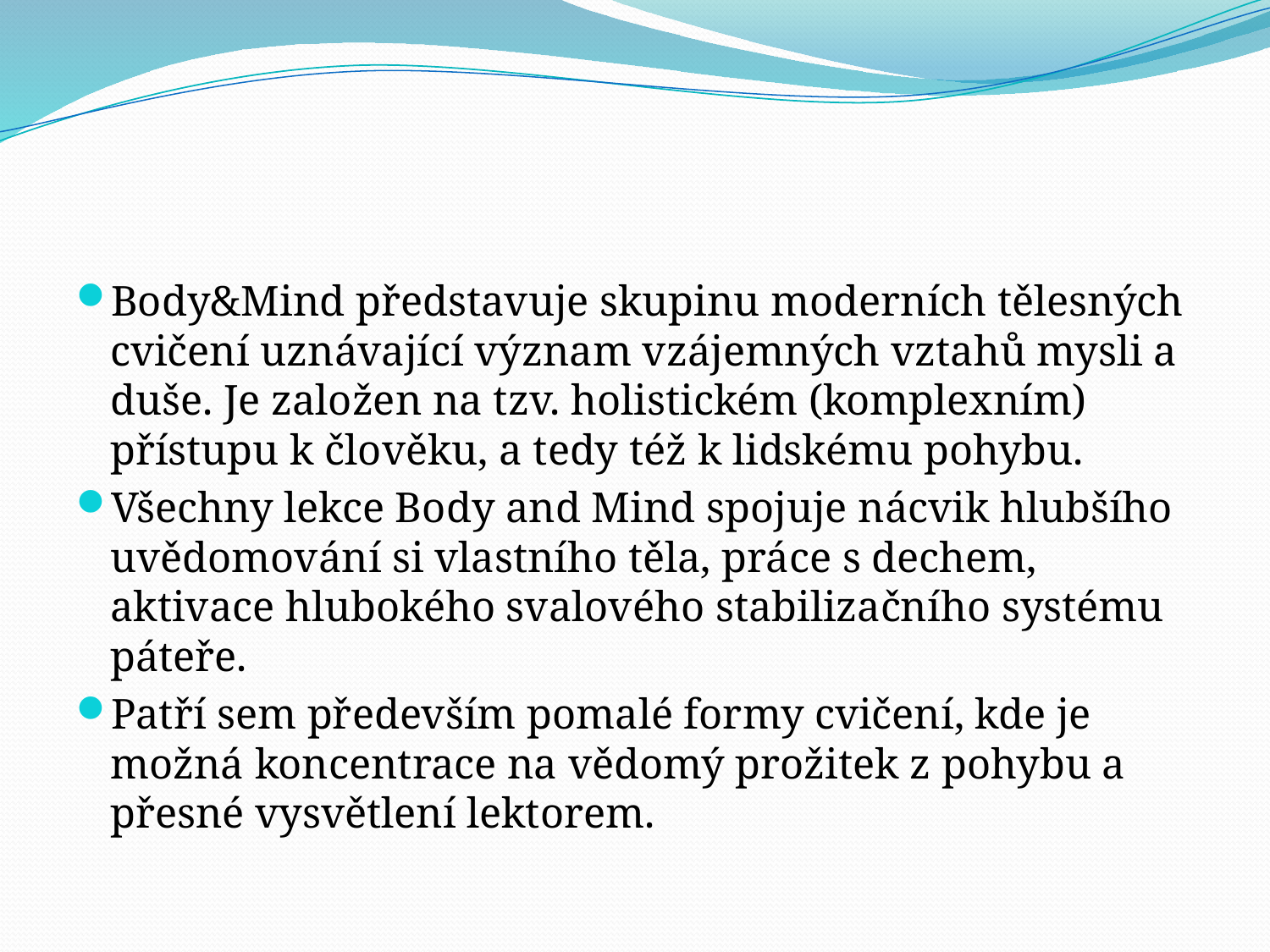

#
Body&Mind představuje skupinu moderních tělesných cvičení uznávající význam vzájemných vztahů mysli a duše. Je založen na tzv. holistickém (komplexním) přístupu k člověku, a tedy též k lidskému pohybu.
Všechny lekce Body and Mind spojuje nácvik hlubšího uvědomování si vlastního těla, práce s dechem, aktivace hlubokého svalového stabilizačního systému páteře.
Patří sem především pomalé formy cvičení, kde je možná koncentrace na vědomý prožitek z pohybu a přesné vysvětlení lektorem.